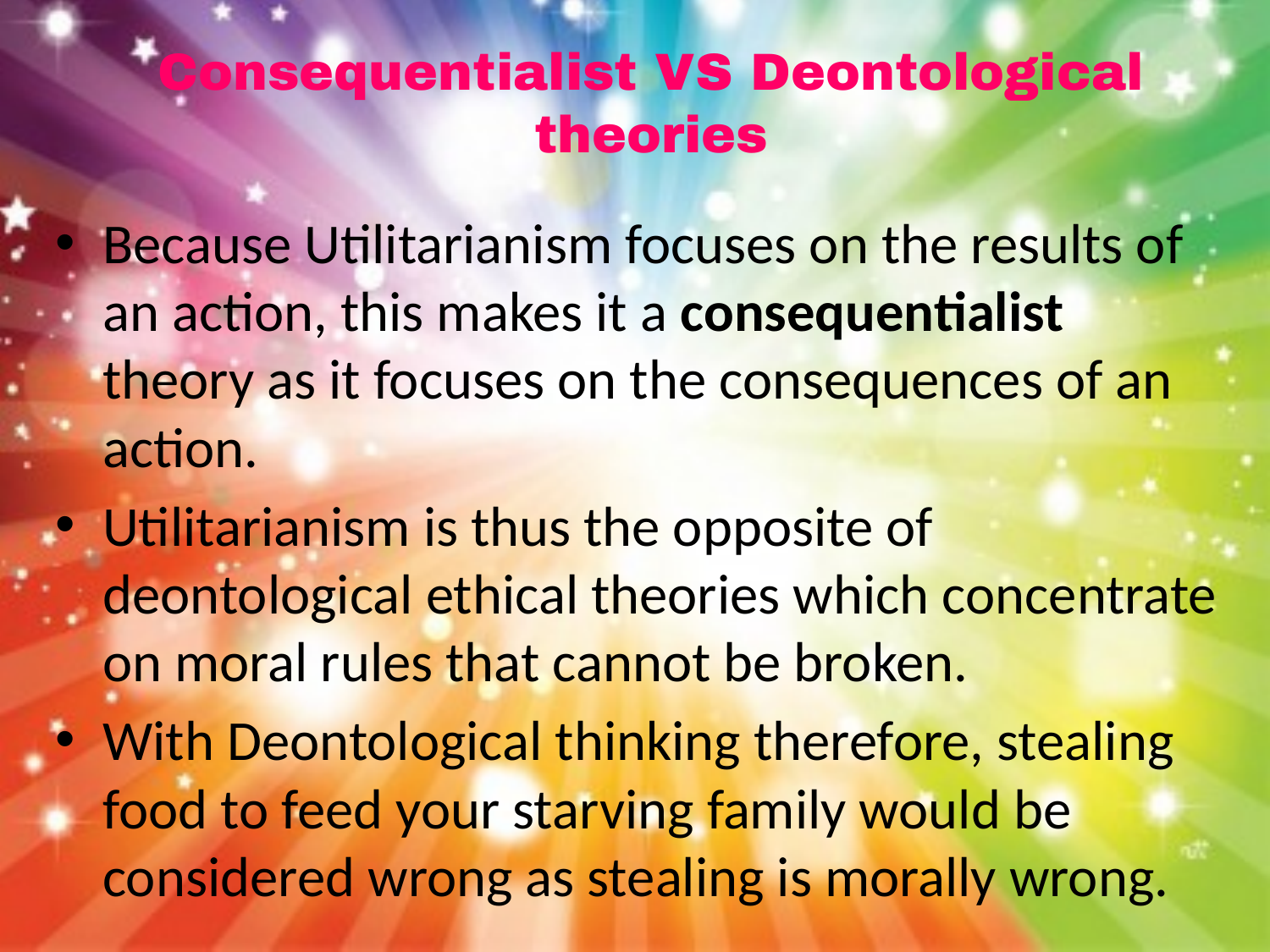

# Consequentialist VS Deontological theories
Because Utilitarianism focuses on the results of an action, this makes it a consequentialist theory as it focuses on the consequences of an action.
Utilitarianism is thus the opposite of deontological ethical theories which concentrate on moral rules that cannot be broken.
With Deontological thinking therefore, stealing food to feed your starving family would be considered wrong as stealing is morally wrong.